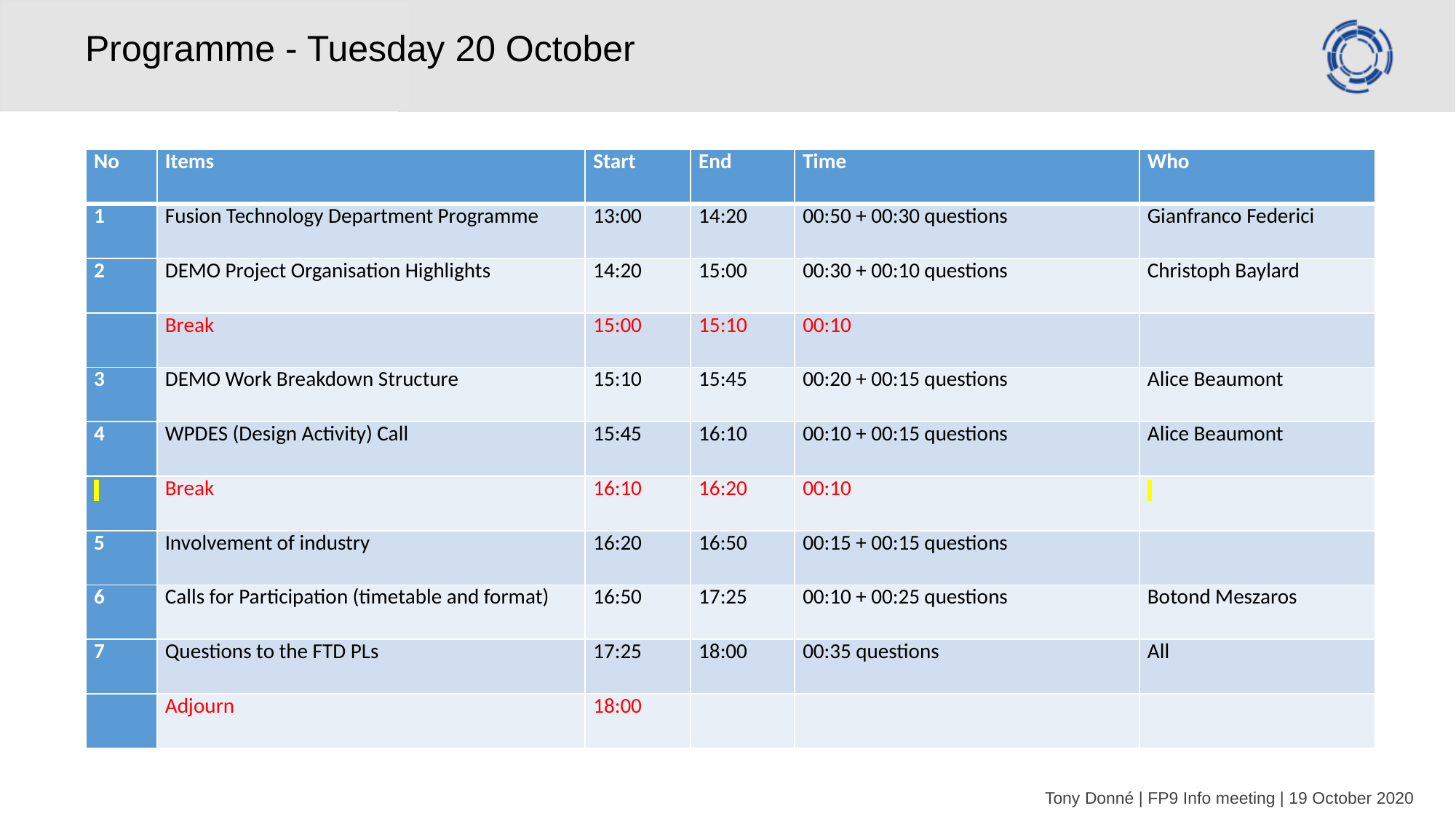

# Programme - Tuesday 20 October
| No | Items | Start | End | Time | Who |
| --- | --- | --- | --- | --- | --- |
| 1 | Fusion Technology Department Programme | 13:00 | 14:20 | 00:50 + 00:30 questions | Gianfranco Federici |
| 2 | DEMO Project Organisation Highlights | 14:20 | 15:00 | 00:30 + 00:10 questions | Christoph Baylard |
|  | Break | 15:00 | 15:10 | 00:10 |  |
| 3 | DEMO Work Breakdown Structure | 15:10 | 15:45 | 00:20 + 00:15 questions | Alice Beaumont |
| 4 | WPDES (Design Activity) Call | 15:45 | 16:10 | 00:10 + 00:15 questions | Alice Beaumont |
|  | Break | 16:10 | 16:20 | 00:10 |  |
| 5 | Involvement of industry | 16:20 | 16:50 | 00:15 + 00:15 questions |  |
| 6 | Calls for Participation (timetable and format) | 16:50 | 17:25 | 00:10 + 00:25 questions | Botond Meszaros |
| 7 | Questions to the FTD PLs | 17:25 | 18:00 | 00:35 questions | All |
|  | Adjourn | 18:00 |  |  |  |
Tony Donné | FP9 Info meeting | 19 October 2020